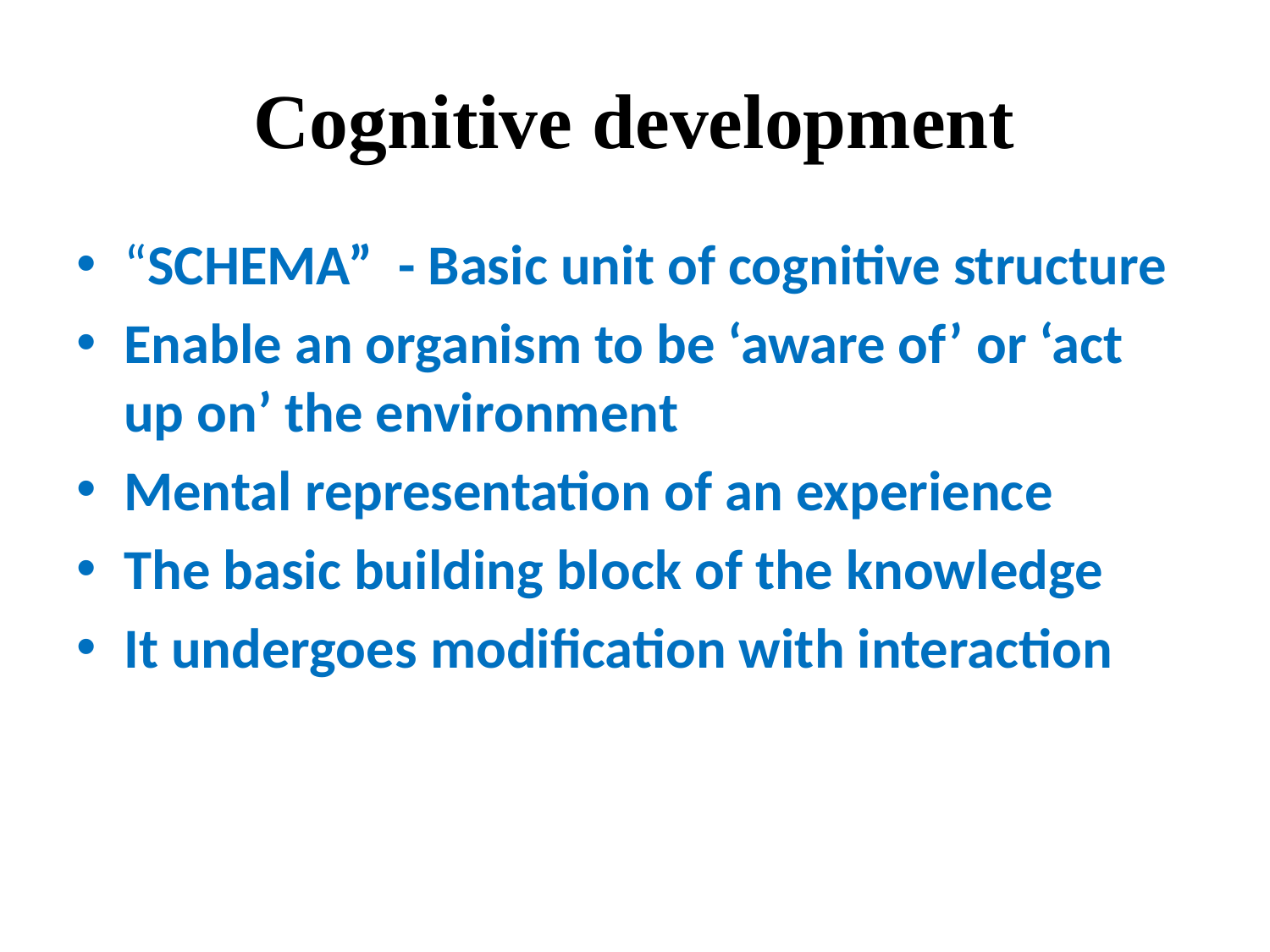

# Cognitive development
“SCHEMA”  - Basic unit of cognitive structure
Enable an organism to be ‘aware of’ or ‘act up on’ the environment
Mental representation of an experience
The basic building block of the knowledge
It undergoes modification with interaction